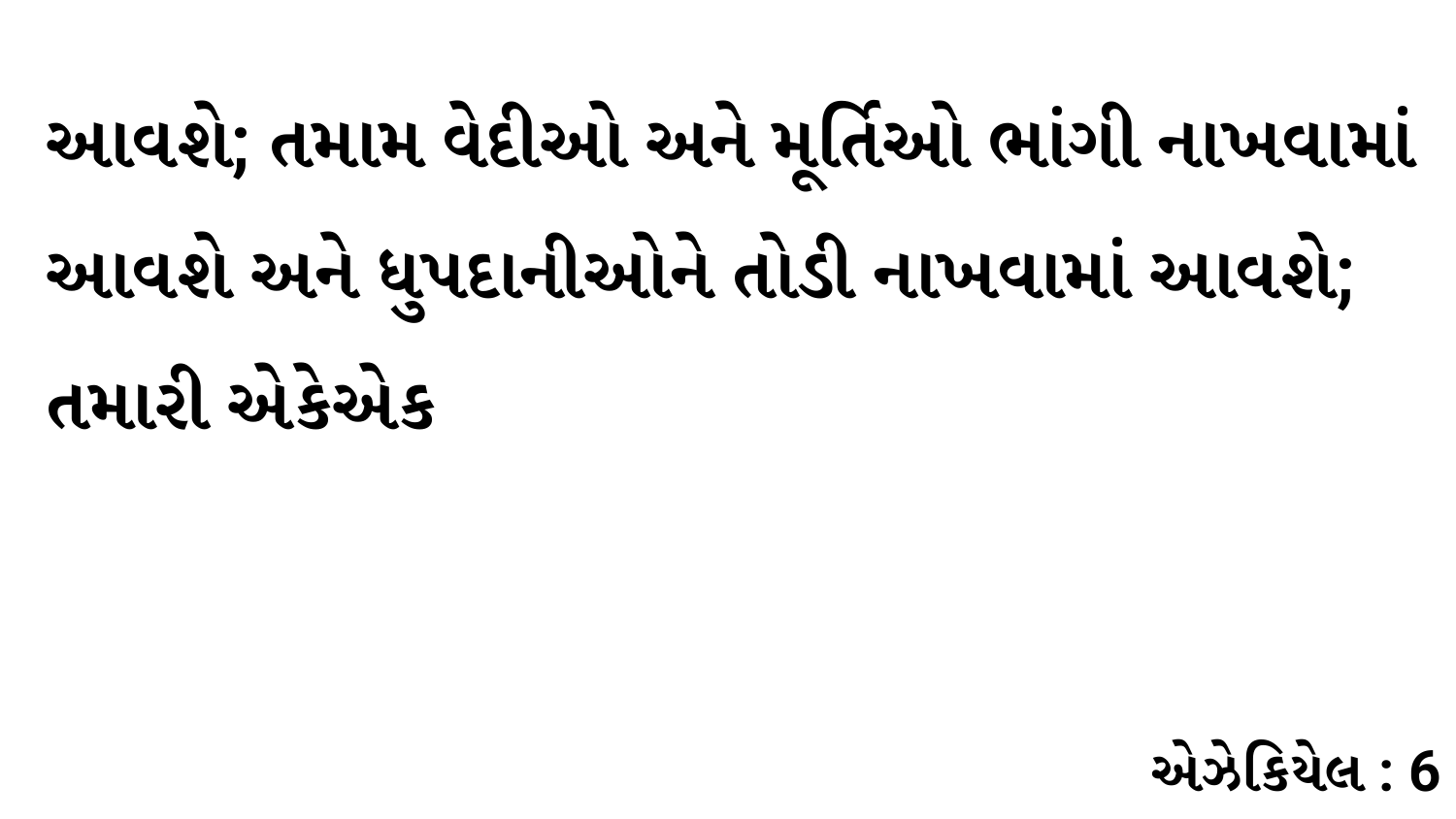

આવશે; તમામ વેદીઓ અને મૂર્તિઓ ભાંગી નાખવામાં આવશે અને ધુપદાનીઓને તોડી નાખવામાં આવશે; તમારી એકેએક
એઝેકિયેલ : 6